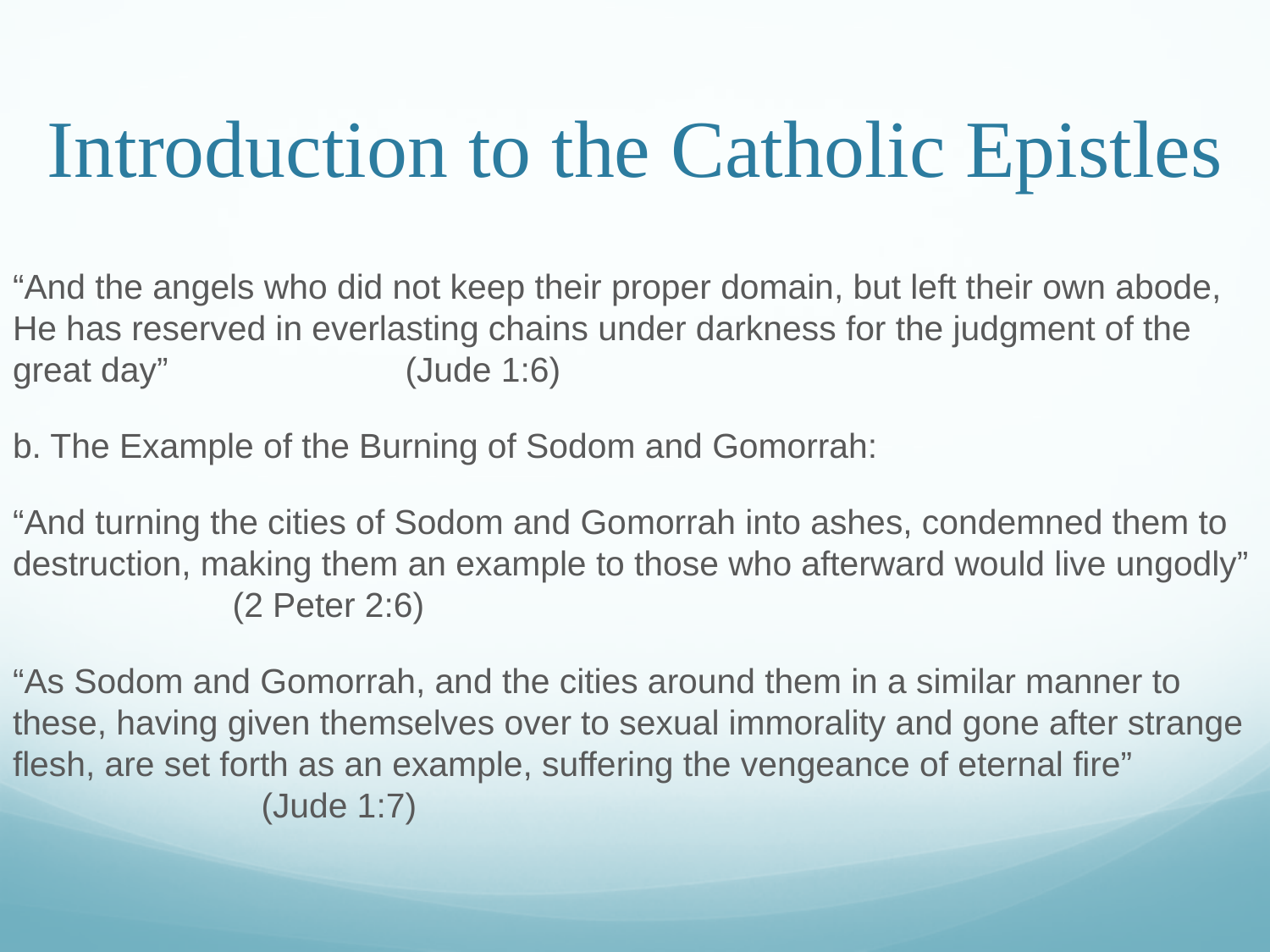

# Introduction to the Catholic Epistles
“And the angels who did not keep their proper domain, but left their own abode, He has reserved in everlasting chains under darkness for the judgment of the great day”				   										  (Jude 1:6)
b. The Example of the Burning of Sodom and Gomorrah:
“And turning the cities of Sodom and Gomorrah into ashes, condemned them to destruction, making them an example to those who afterward would live ungodly”														          (2 Peter 2:6)
“As Sodom and Gomorrah, and the cities around them in a similar manner to these, having given themselves over to sexual immorality and gone after strange flesh, are set forth as an example, suffering the vengeance of eternal fire”													             (Jude 1:7)